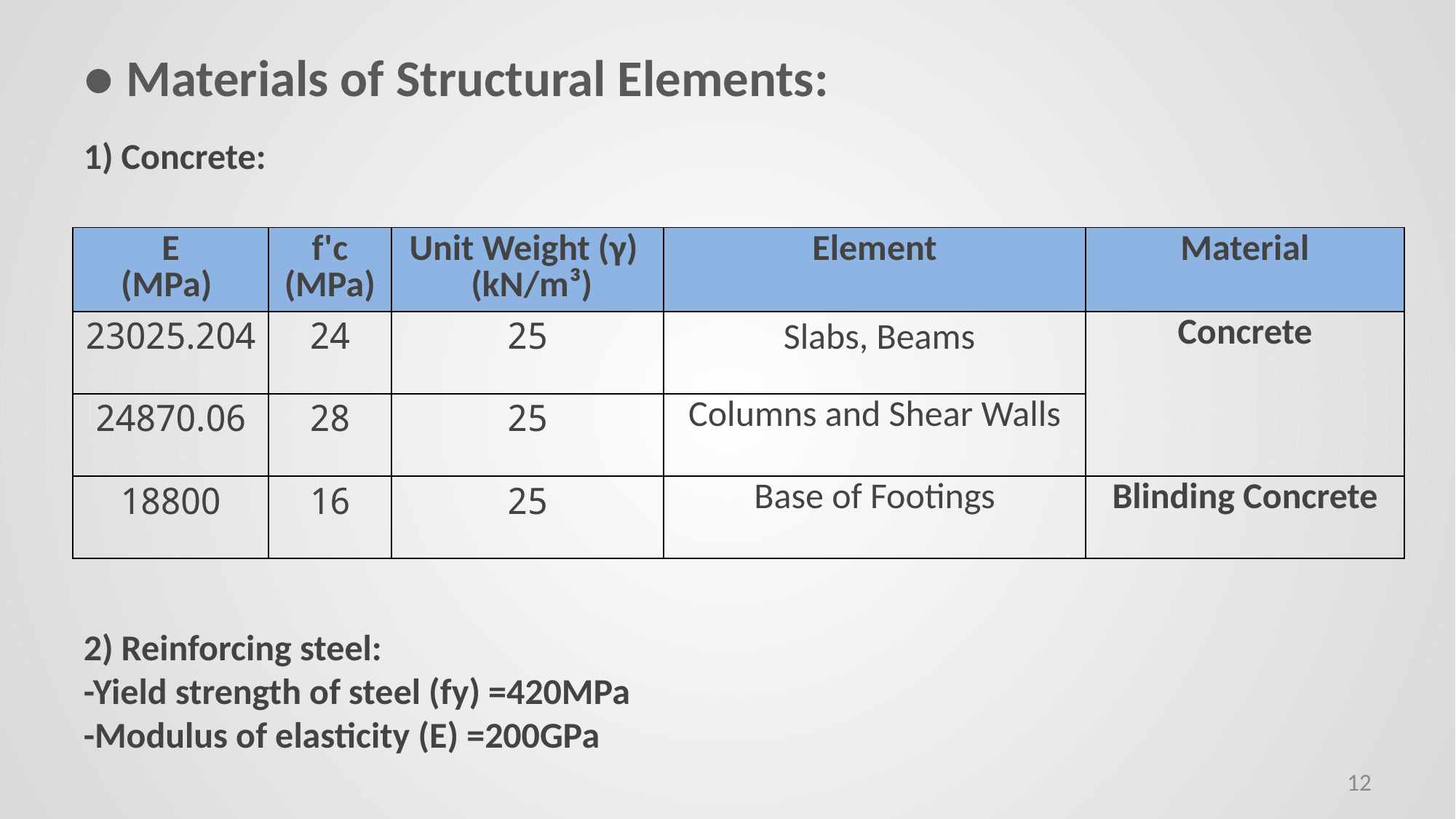

# ● Materials of Structural Elements:
1) Concrete:
| E (MPa) | f'c (MPa) | Unit Weight (γ) (kN/m³) | Element | Material |
| --- | --- | --- | --- | --- |
| 23025.204 | 24 | 25 | Slabs, Beams | Concrete |
| 24870.06 | 28 | 25 | Columns and Shear Walls |  |
| 18800 | 16 | 25 | Base of Footings | Blinding Concrete |
2) Reinforcing steel:
-Yield strength of steel (fy) =420MPa
-Modulus of elasticity (E) =200GPa
12